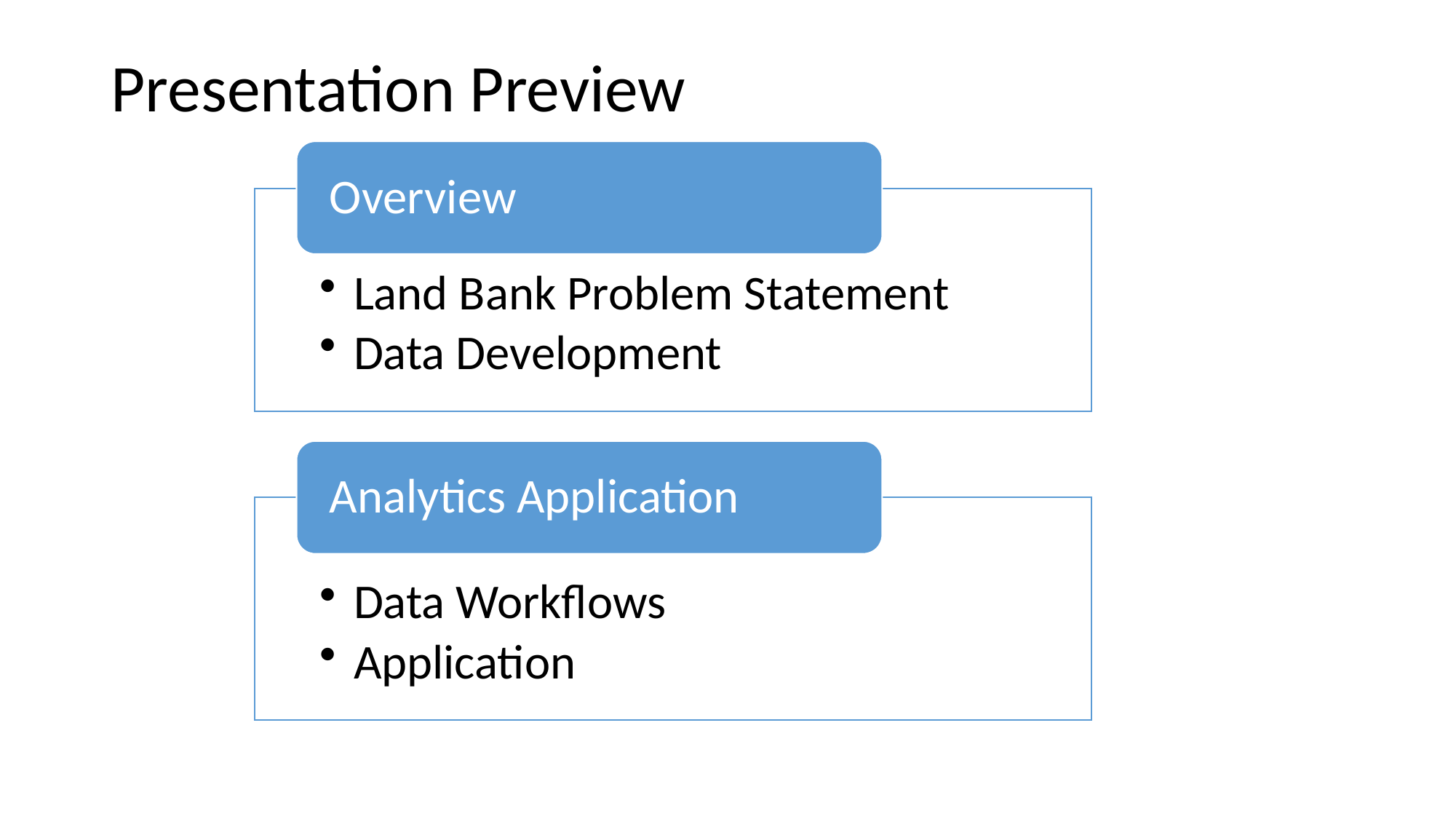

# Presentation Preview
Land Bank Problem Statement
Data Development
Overview
Data Workflows
Application
Analytics Application